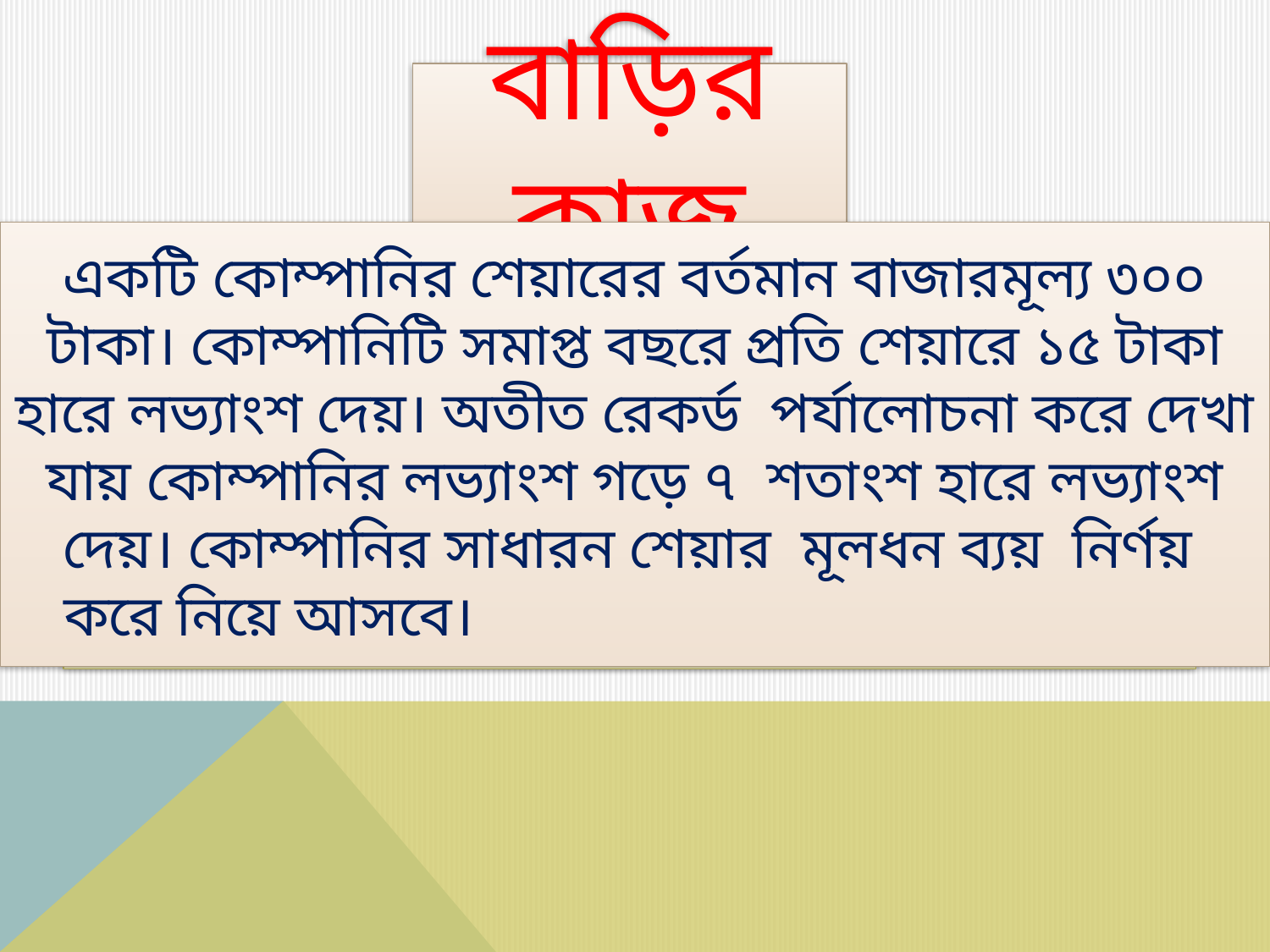

বাড়ির কাজ
একটি কোম্পানির শেয়ারের বর্তমান বাজারমূল্য ৩০০ টাকা। কোম্পানিটি সমাপ্ত বছরে প্রতি শেয়ারে ১৫ টাকা হারে লভ্যাংশ দেয়। অতীত রেকর্ড  পর্যালোচনা করে দেখা যায় কোম্পানির লভ্যাংশ গড়ে ৭  শতাংশ হারে লভ্যাংশ দেয়। কোম্পানির সাধারন শেয়ার  মূলধন ব্যয়  নির্ণয়  করে নিয়ে আসবে।